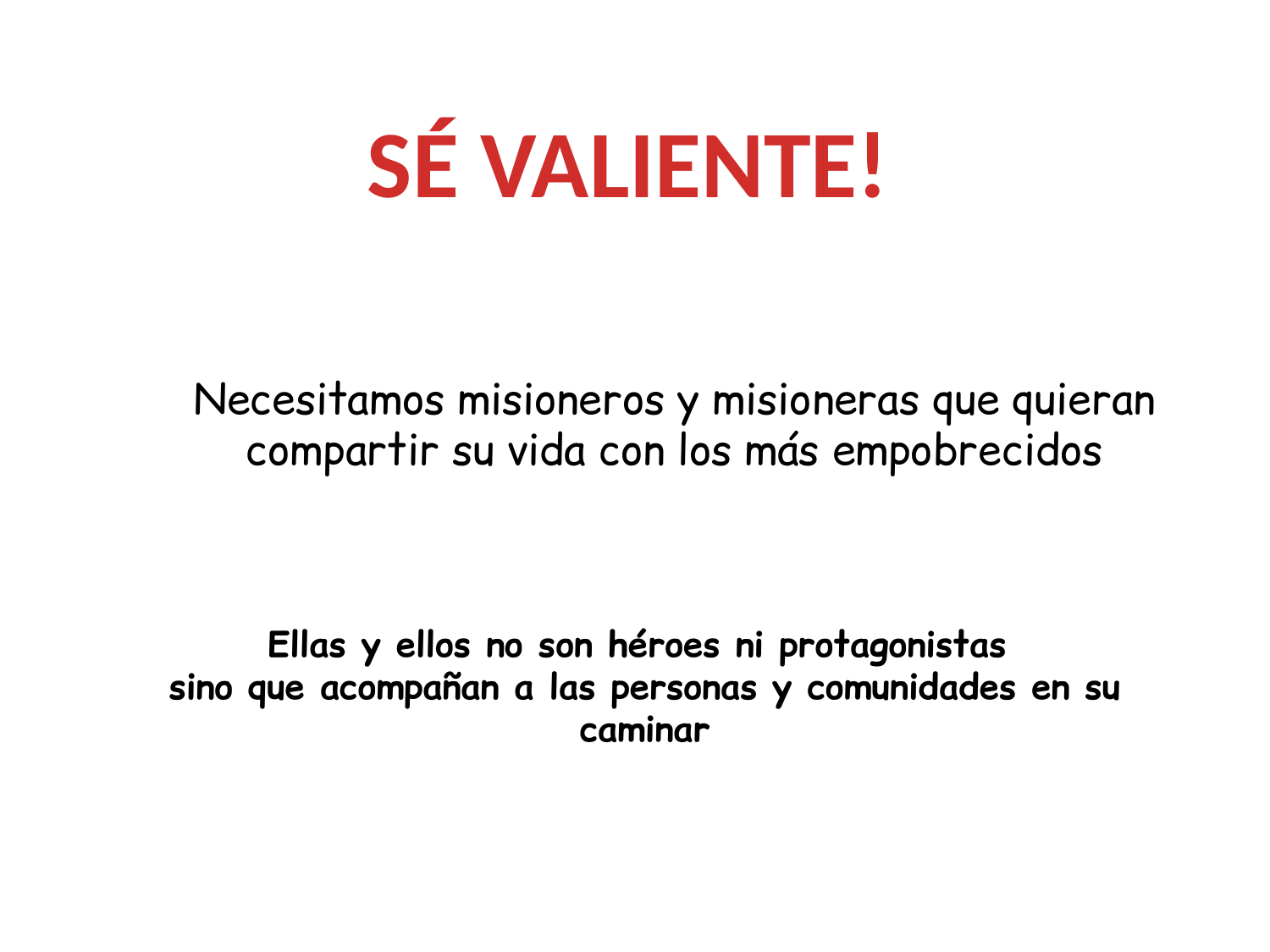

SÉ VALIENTE!
Necesitamos misioneros y misioneras que quieran compartir su vida con los más empobrecidos

Ellas y ellos no son héroes ni protagonistas
sino que acompañan a las personas y comunidades en su caminar